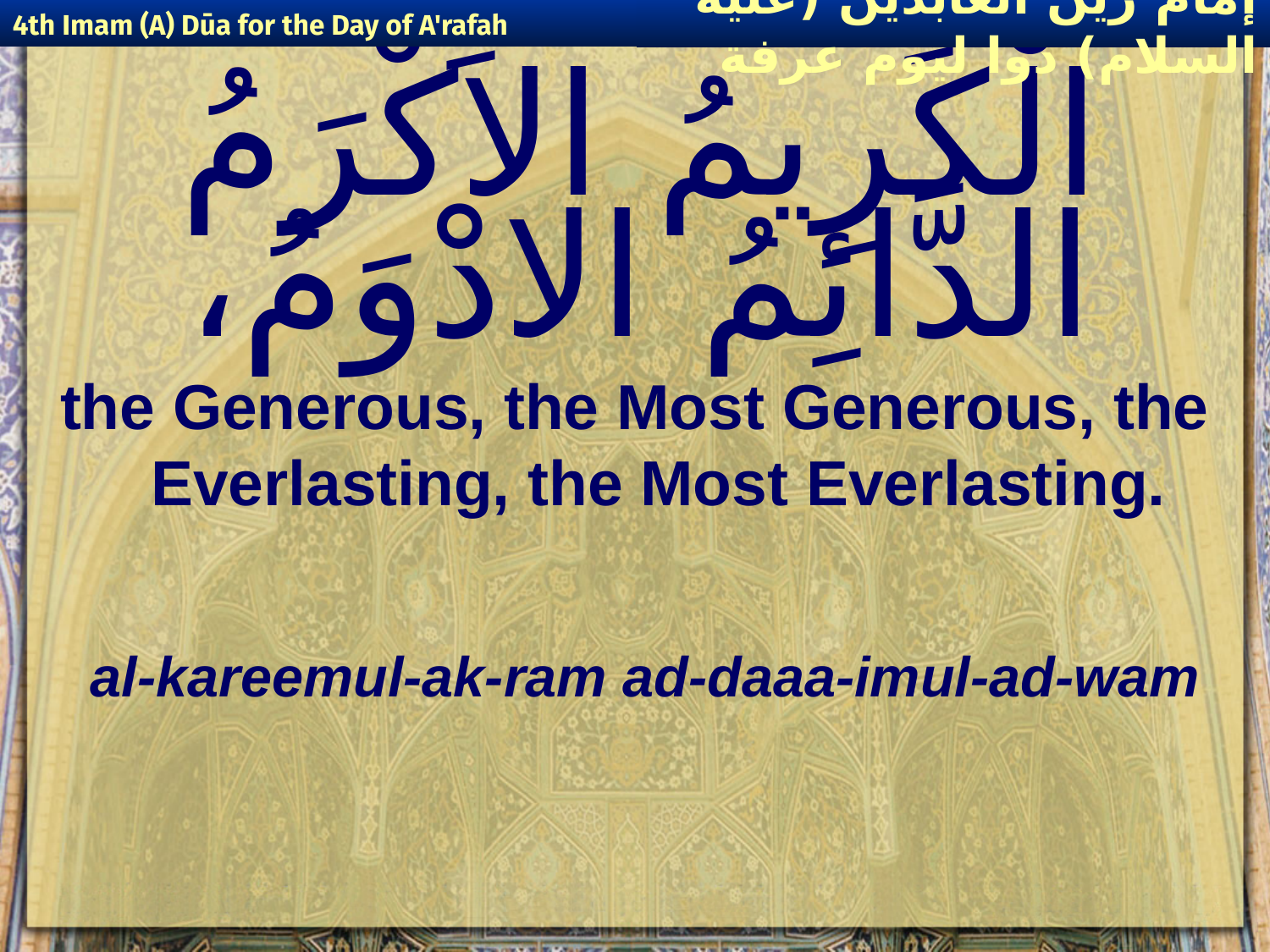

4th Imam (A) Dūa for the Day of A'rafah
إمام زين العابدين (عليه السلام) دوا ليوم عرفة
# الْكَرِيمُ الاَكْرَمُ الدَّائِمُ الادْوَمُ،
the Generous, the Most Generous, the Everlasting, the Most Everlasting.
al-kareemul-ak-ram ad-daaa-imul-ad-wam